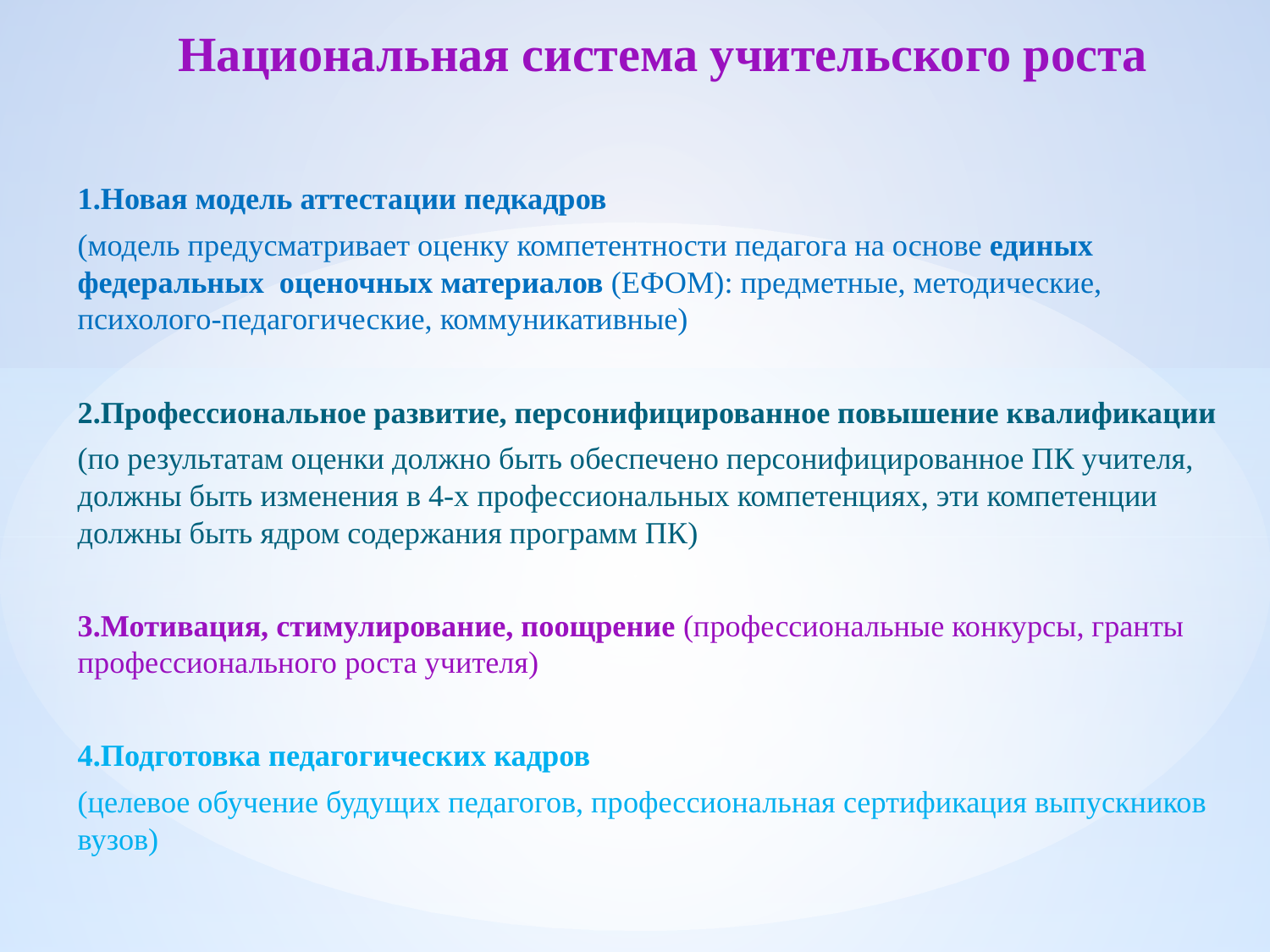

# Национальная система учительского роста

1.Новая модель аттестации педкадров
(модель предусматривает оценку компетентности педагога на основе единых федеральных  оценочных материалов (ЕФОМ): предметные, методические, психолого-педагогические, коммуникативные)

2.Профессиональное развитие, персонифицированное повышение квалификации
(по результатам оценки должно быть обеспечено персонифицированное ПК учителя, должны быть изменения в 4-х профессиональных компетенциях, эти компетенции должны быть ядром содержания программ ПК)

3.Мотивация, стимулирование, поощрение (профессиональные конкурсы, гранты профессионального роста учителя)

4.Подготовка педагогических кадров
(целевое обучение будущих педагогов, профессиональная сертификация выпускников вузов)